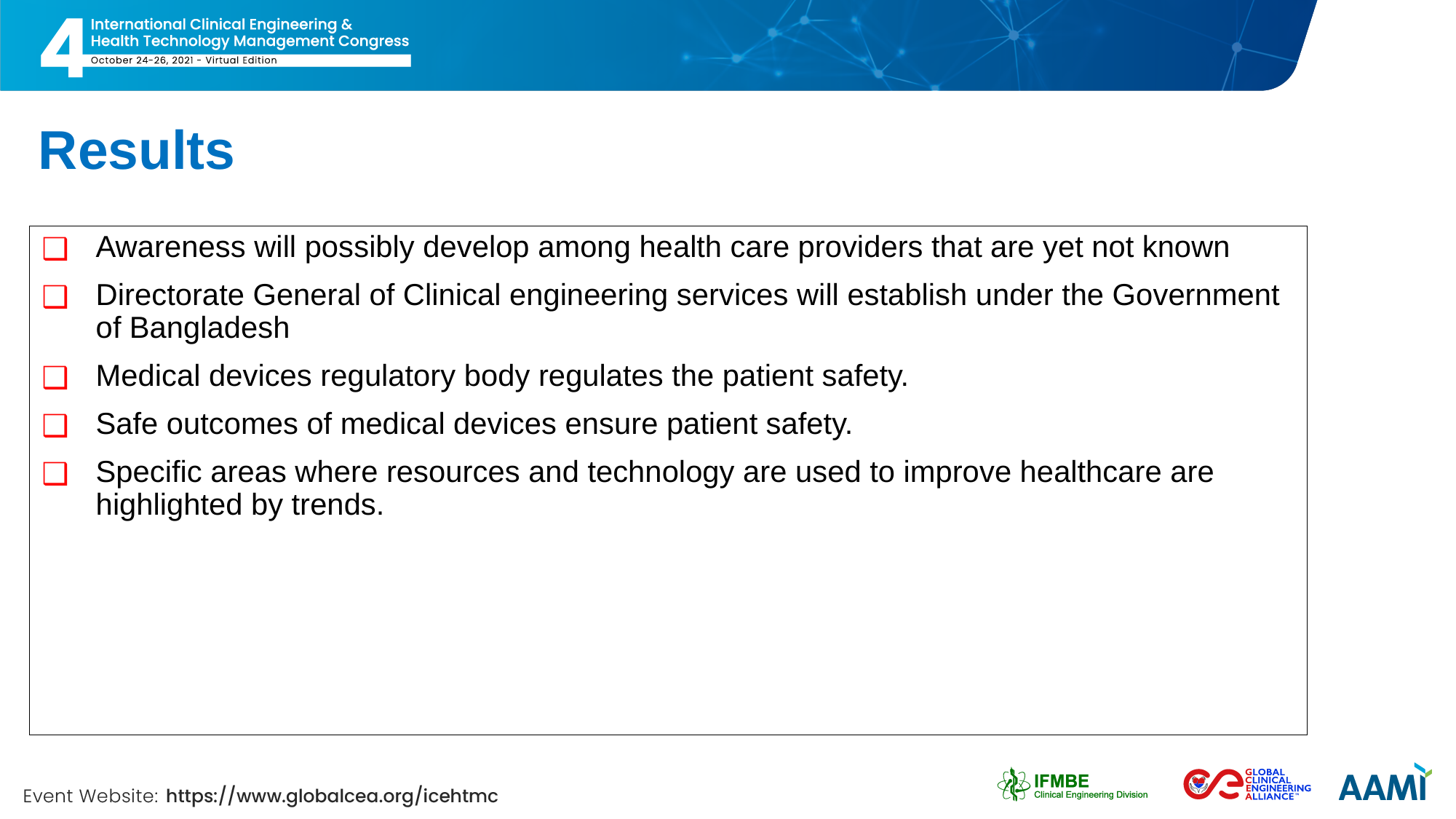

# Results
Awareness will possibly develop among health care providers that are yet not known
Directorate General of Clinical engineering services will establish under the Government of Bangladesh
Medical devices regulatory body regulates the patient safety.
Safe outcomes of medical devices ensure patient safety.
Specific areas where resources and technology are used to improve healthcare are highlighted by trends.